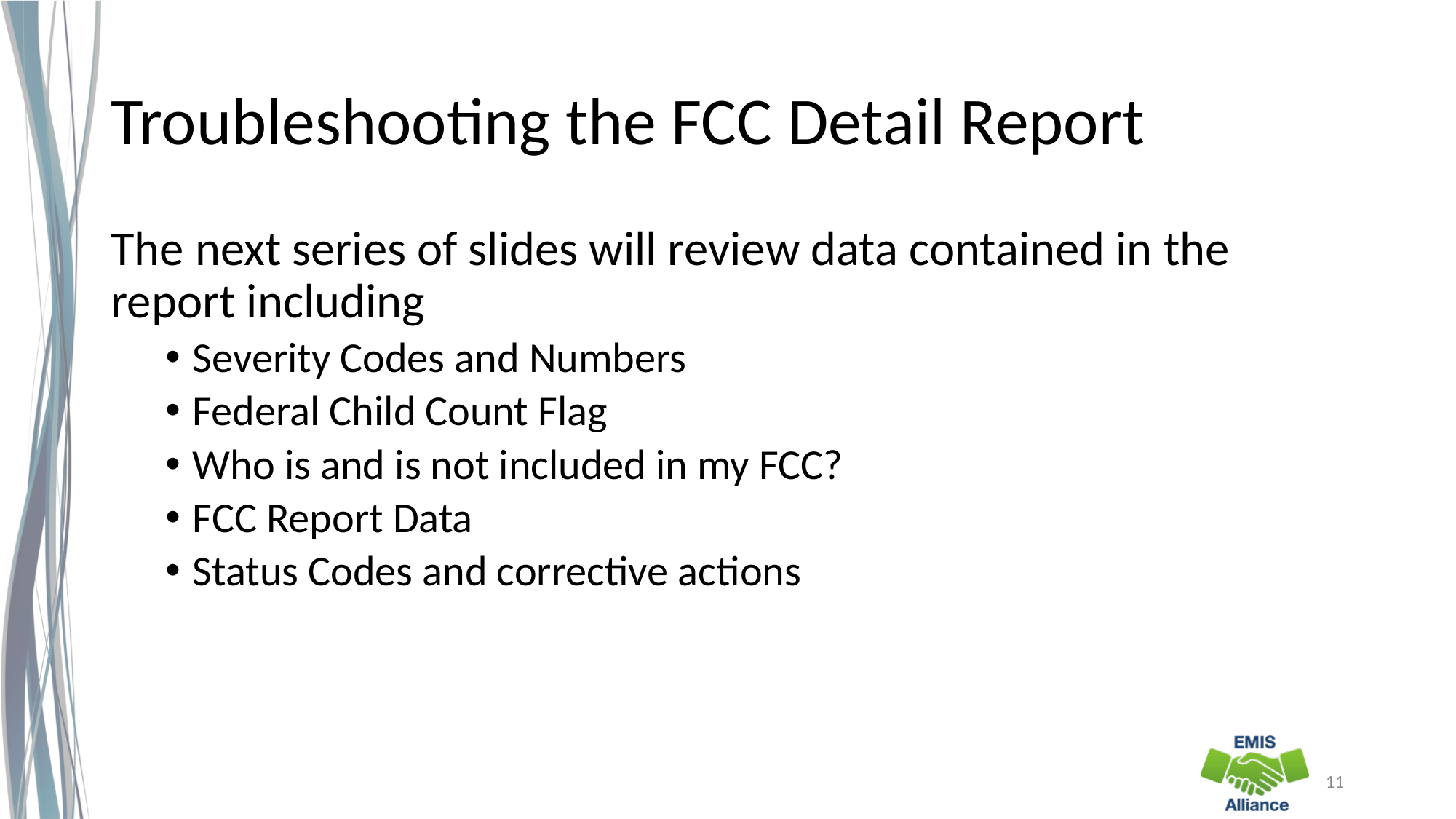

# Troubleshooting the FCC Detail Report
The next series of slides will review data contained in the report including
Severity Codes and Numbers
Federal Child Count Flag
Who is and is not included in my FCC?
FCC Report Data
Status Codes and corrective actions

11